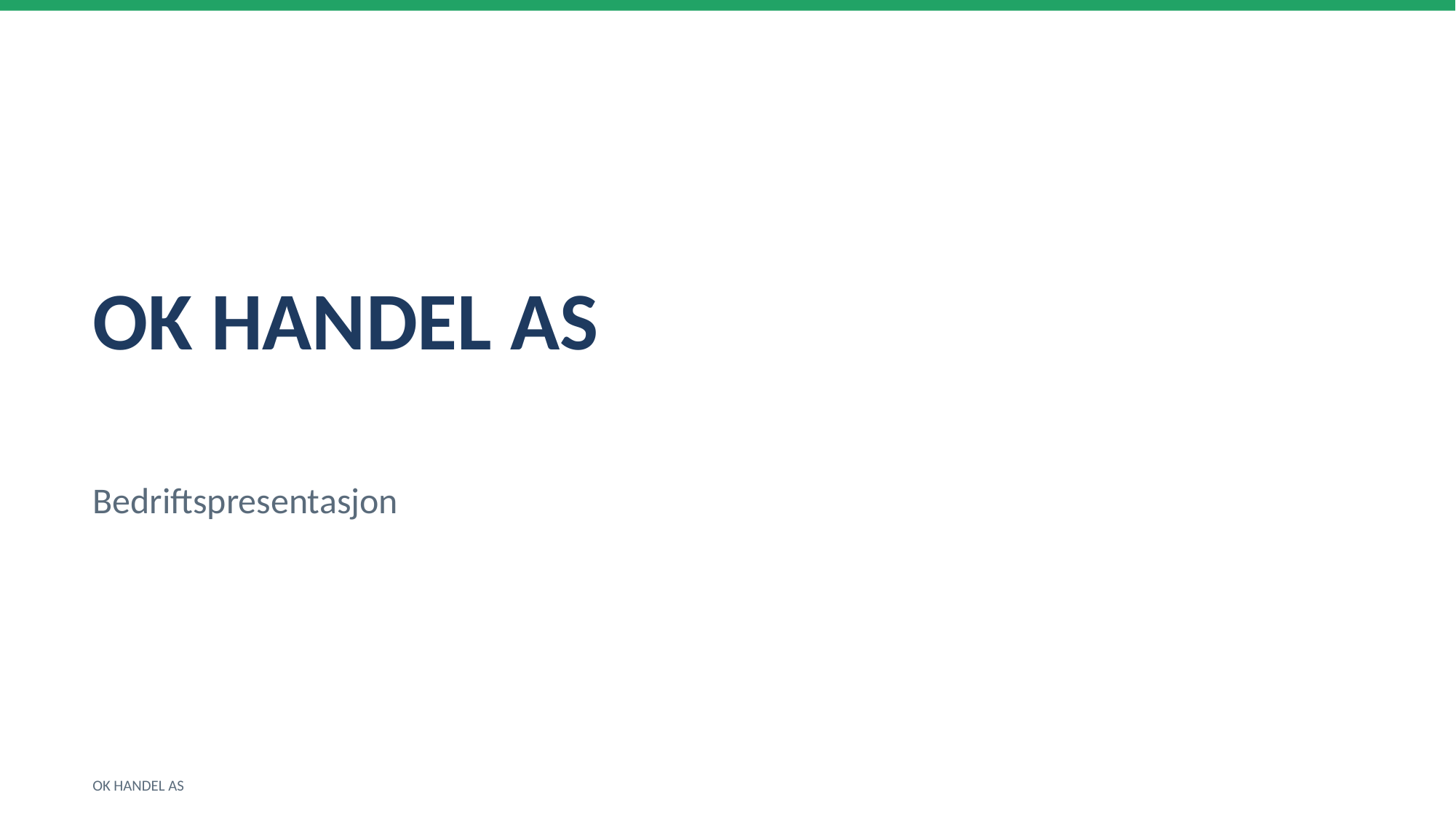

OK HANDEL AS
Bedriftspresentasjon
OK HANDEL AS